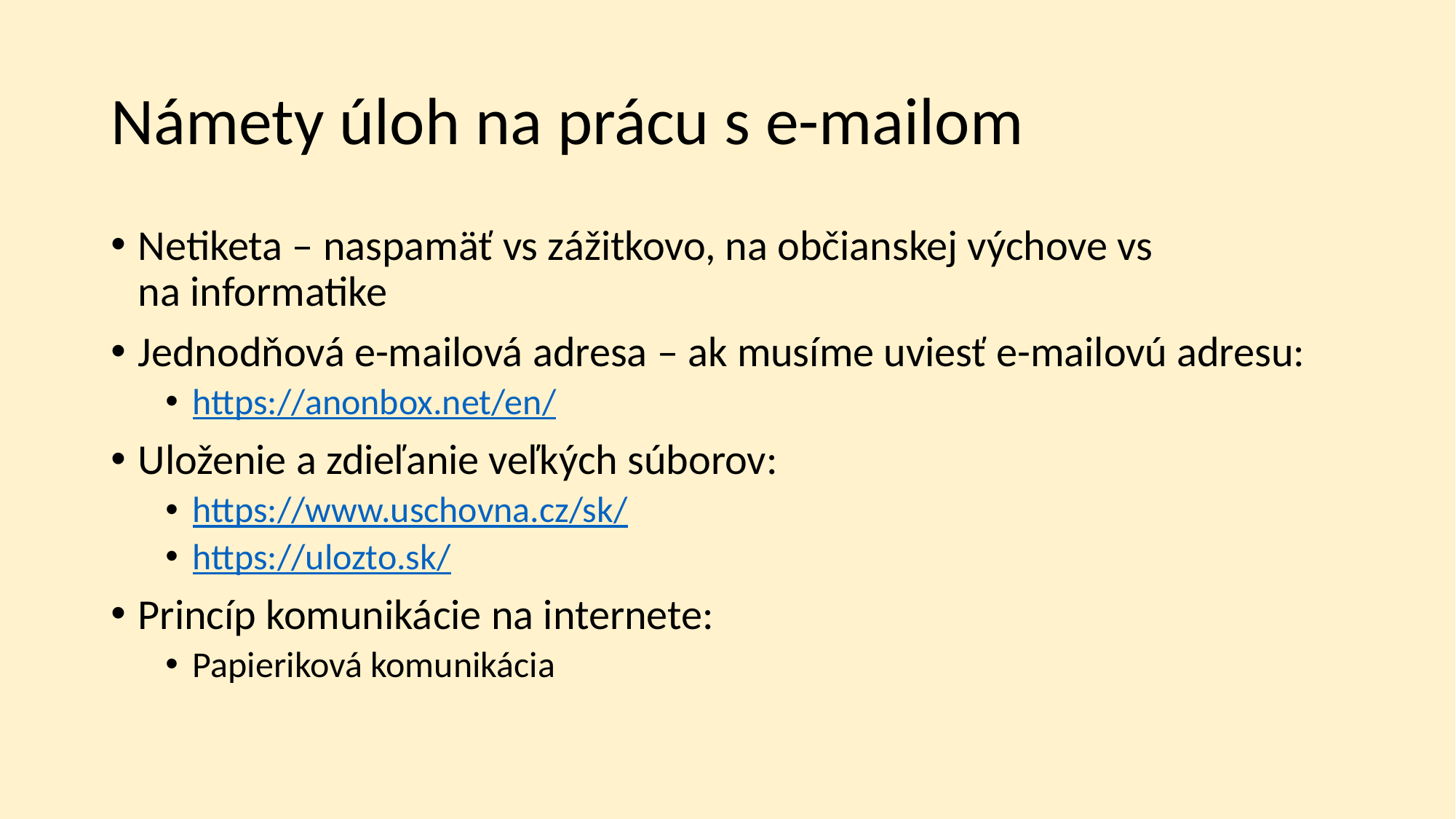

# Námety úloh na prácu s e-mailom
Netiketa – naspamäť vs zážitkovo, na občianskej výchove vs
na informatike
Jednodňová e-mailová adresa – ak musíme uviesť e-mailovú adresu:
https://anonbox.net/en/
Uloženie a zdieľanie veľkých súborov:
https://www.uschovna.cz/sk/
https://ulozto.sk/
Princíp komunikácie na internete:
Papieriková komunikácia